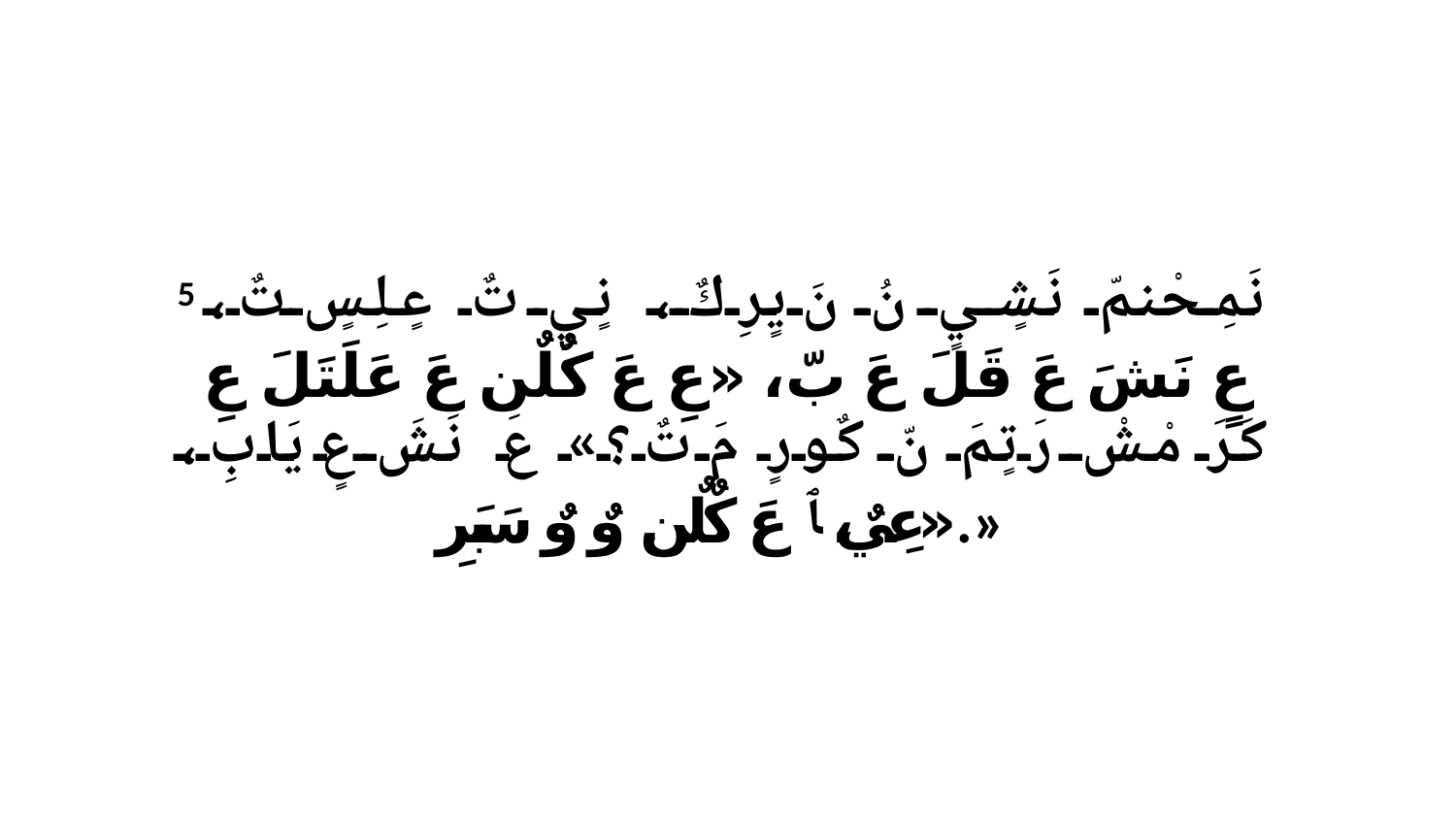

5 نَمِحْنمّ نَشٍيٍ نُ نَ يٍرِكٌ، نٍيٍ تٌ عٍلِسٍ تٌ، عٍ نَشَ عَ قَلَ عَ بّ، «عِ عَ كٌلٌن عَ عَلَتَلَ عِ كَرَ مْشْ رَتٍمَ نّ كٌورٍ مَ تٌ؟» عَ نَشَ عٍ يَابِ، «عِيٌ، ﭑ عَ كٌلٌن. وٌ وٌ سَبَرِ.»